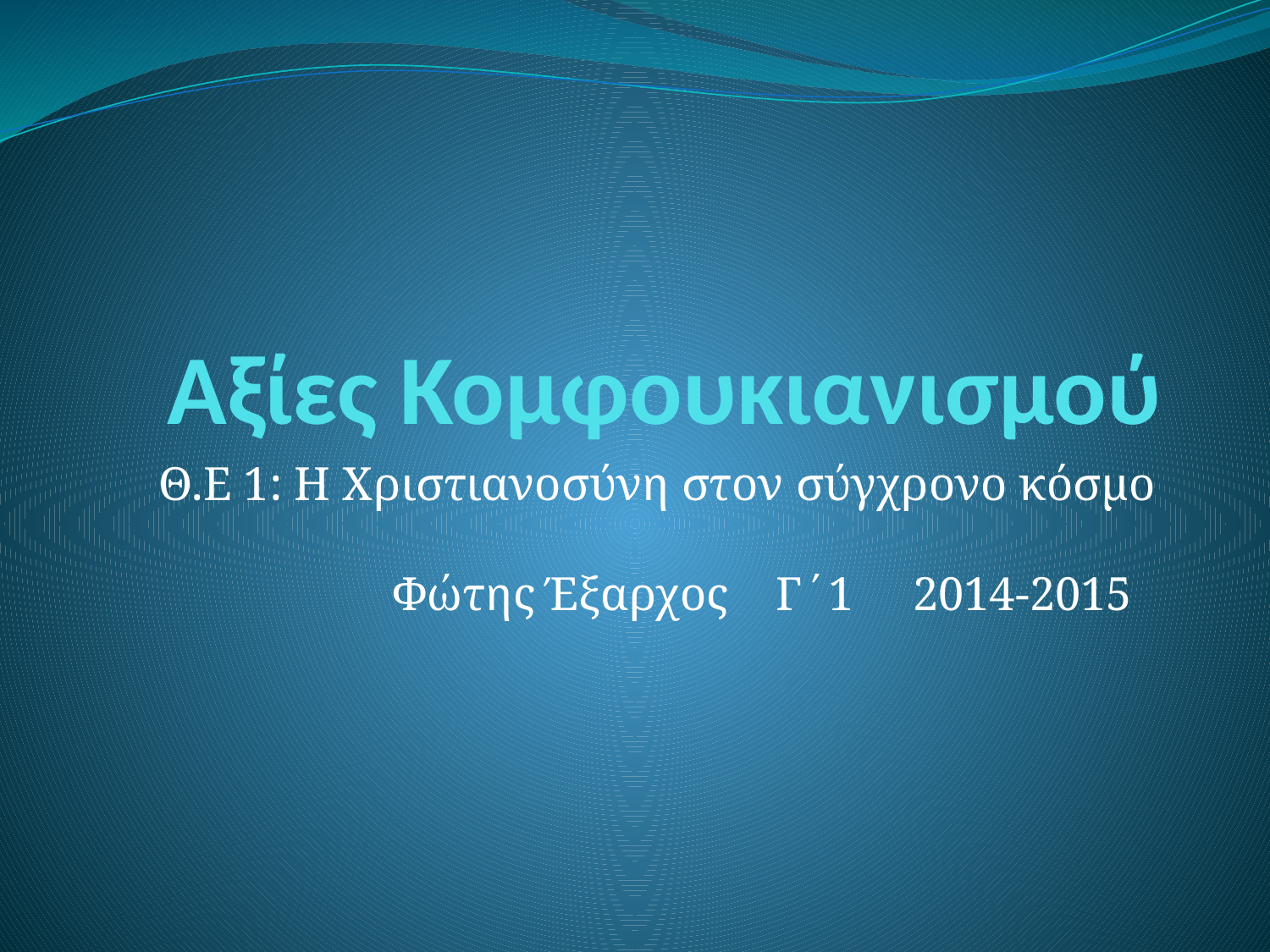

# Αξίες Κομφουκιανισμού
Θ.Ε 1: Η Χριστιανοσύνη στον σύγχρονο κόσμο
    Φώτης Έξαρχος    Γ΄1     2014-2015